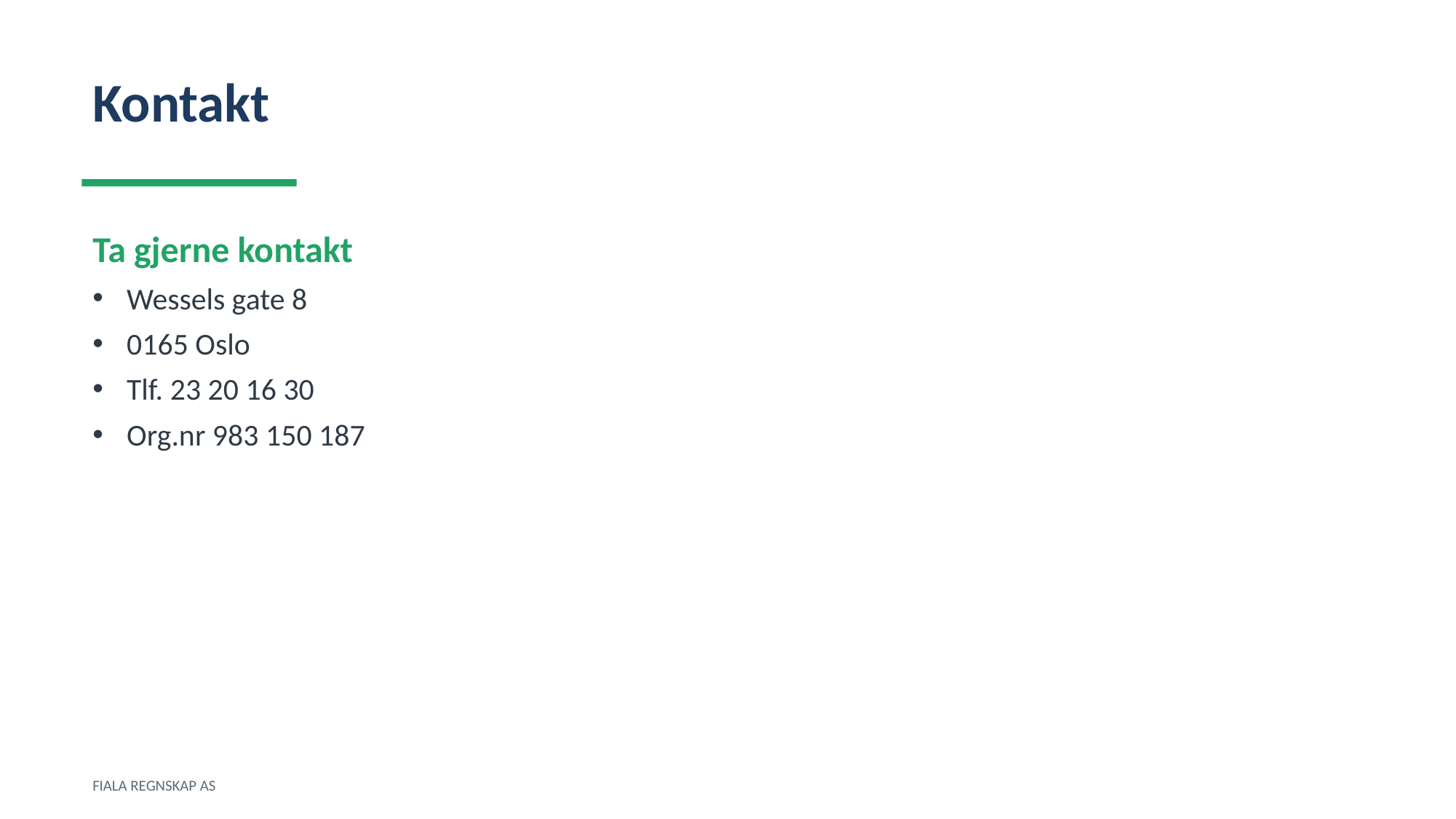

Kontakt

Ta gjerne kontakt
Wessels gate 8
0165 Oslo
Tlf. 23 20 16 30
Org.nr 983 150 187
FIALA REGNSKAP AS